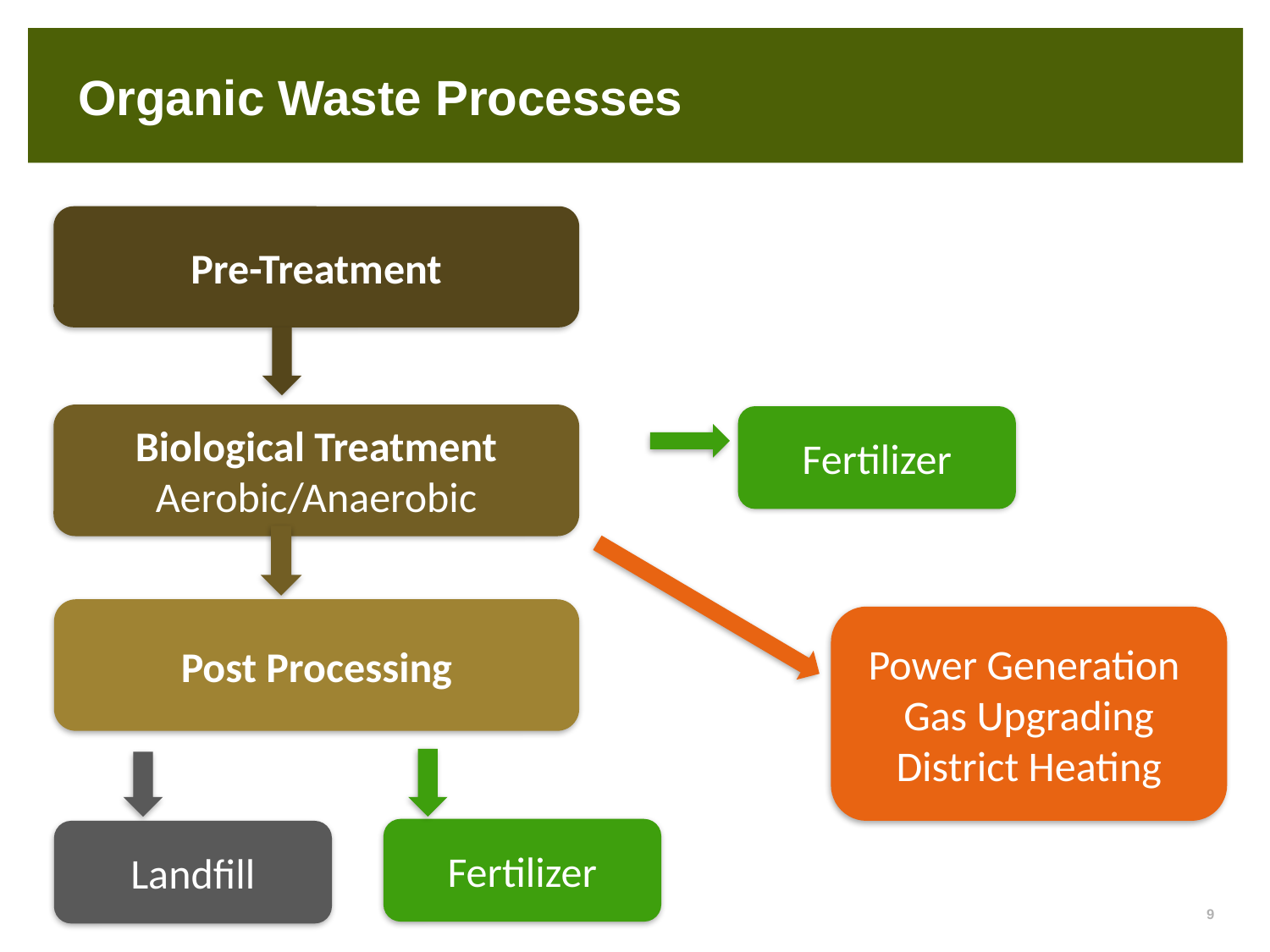

# Organic Waste Processes
Pre-Treatment

Biological Treatment
Aerobic/Anaerobic
Fertilizer

Post Processing
Power Generation
Gas Upgrading
District Heating

Fertilizer
Landfill
9